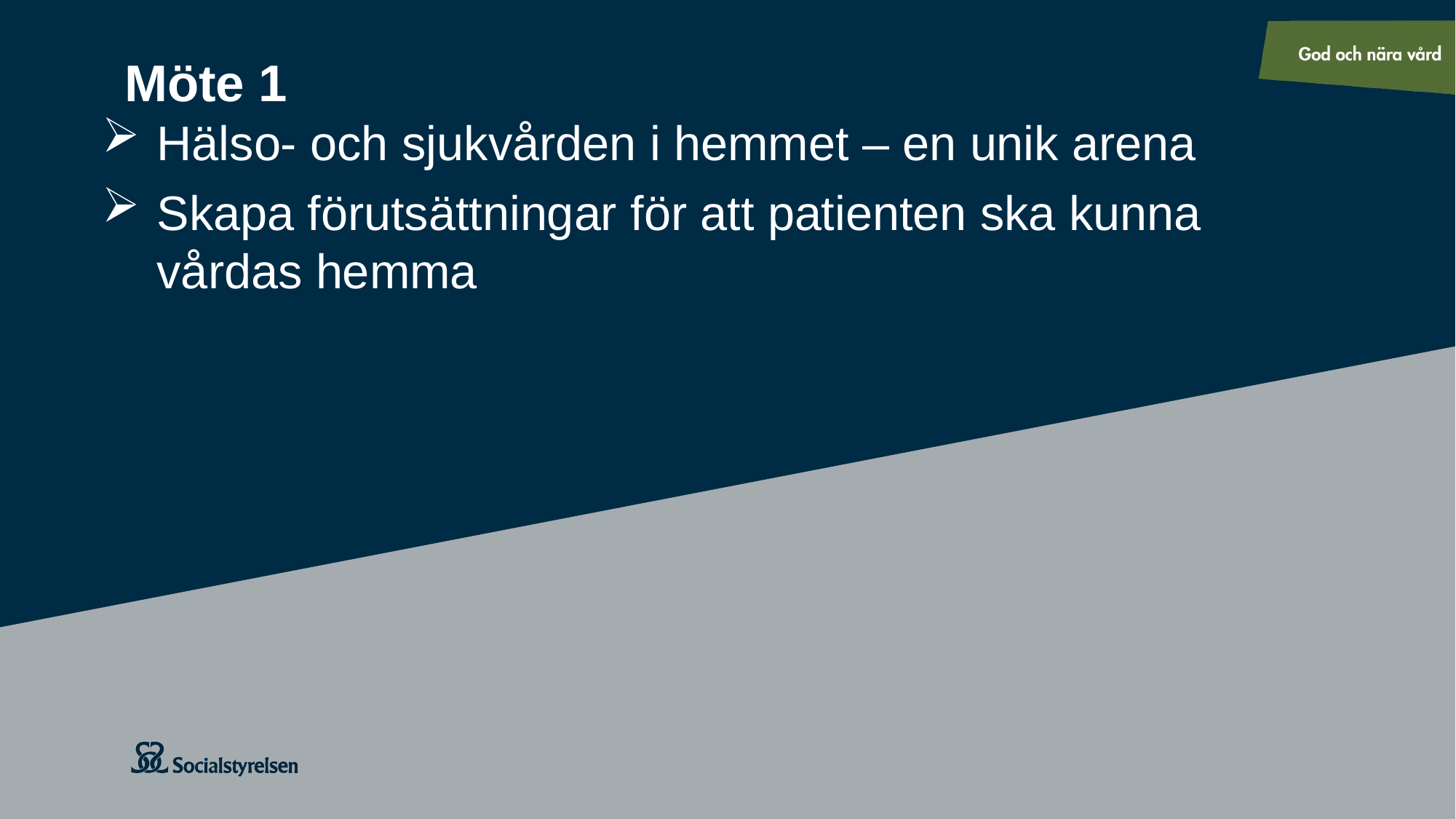

# Möte 1
Hälso- och sjukvården i hemmet – en unik arena
Skapa förutsättningar för att patienten ska kunna vårdas hemma